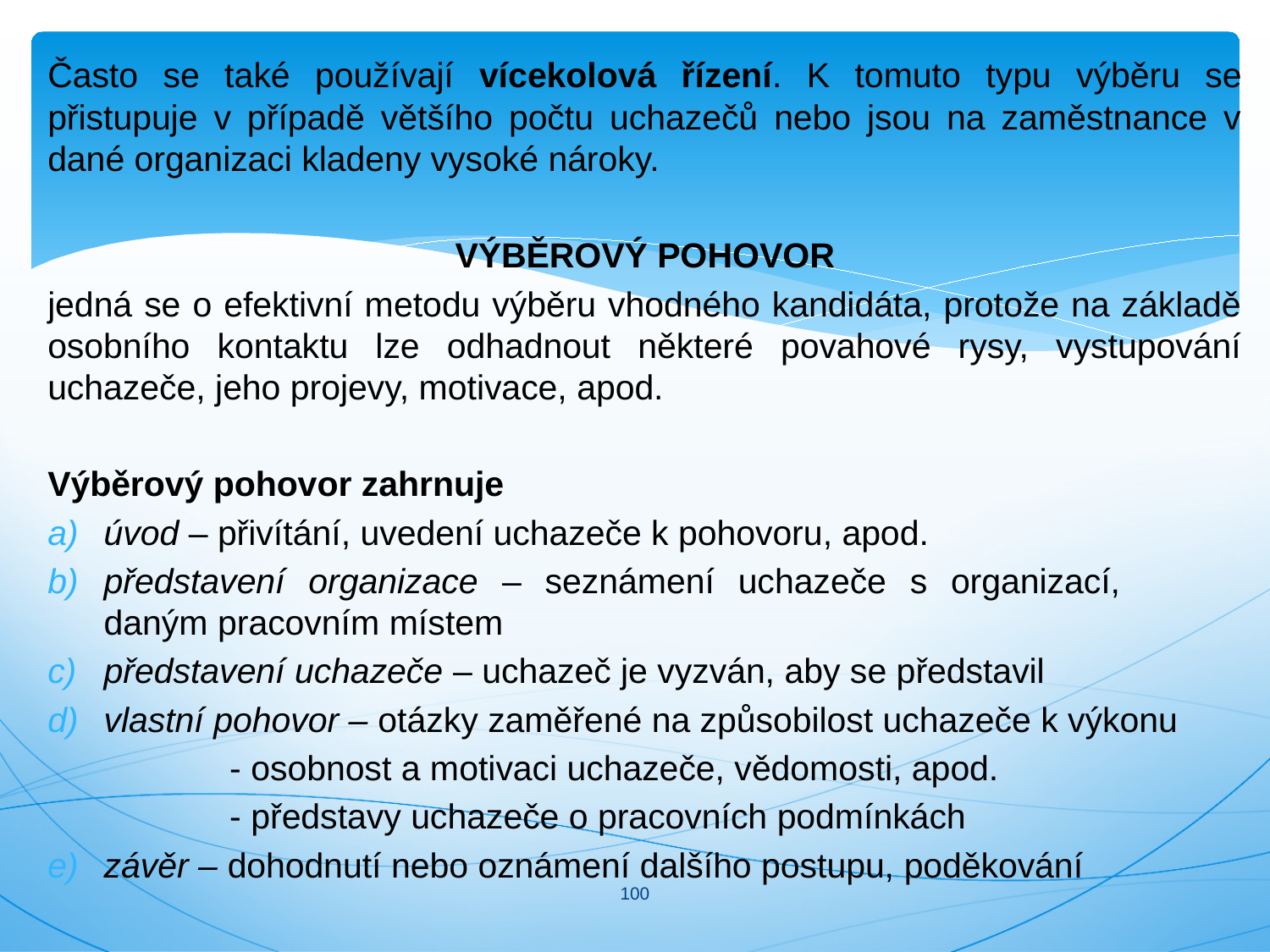

Často se také používají vícekolová řízení. K tomuto typu výběru se přistupuje v případě většího počtu uchazečů nebo jsou na zaměstnance v dané organizaci kladeny vysoké nároky.

VÝBĚROVÝ POHOVOR
jedná se o efektivní metodu výběru vhodného kandidáta, protože na základě osobního kontaktu lze odhadnout některé povahové rysy, vystupování uchazeče, jeho projevy, motivace, apod.

Výběrový pohovor zahrnuje
úvod – přivítání, uvedení uchazeče k pohovoru, apod.
představení organizace – seznámení uchazeče s organizací, 					daným pracovním místem
představení uchazeče – uchazeč je vyzván, aby se představil
vlastní pohovor – otázky zaměřené na způsobilost uchazeče k výkonu
		        - osobnost a motivaci uchazeče, vědomosti, apod.
		        - představy uchazeče o pracovních podmínkách
závěr – dohodnutí nebo oznámení dalšího postupu, poděkování

#
100